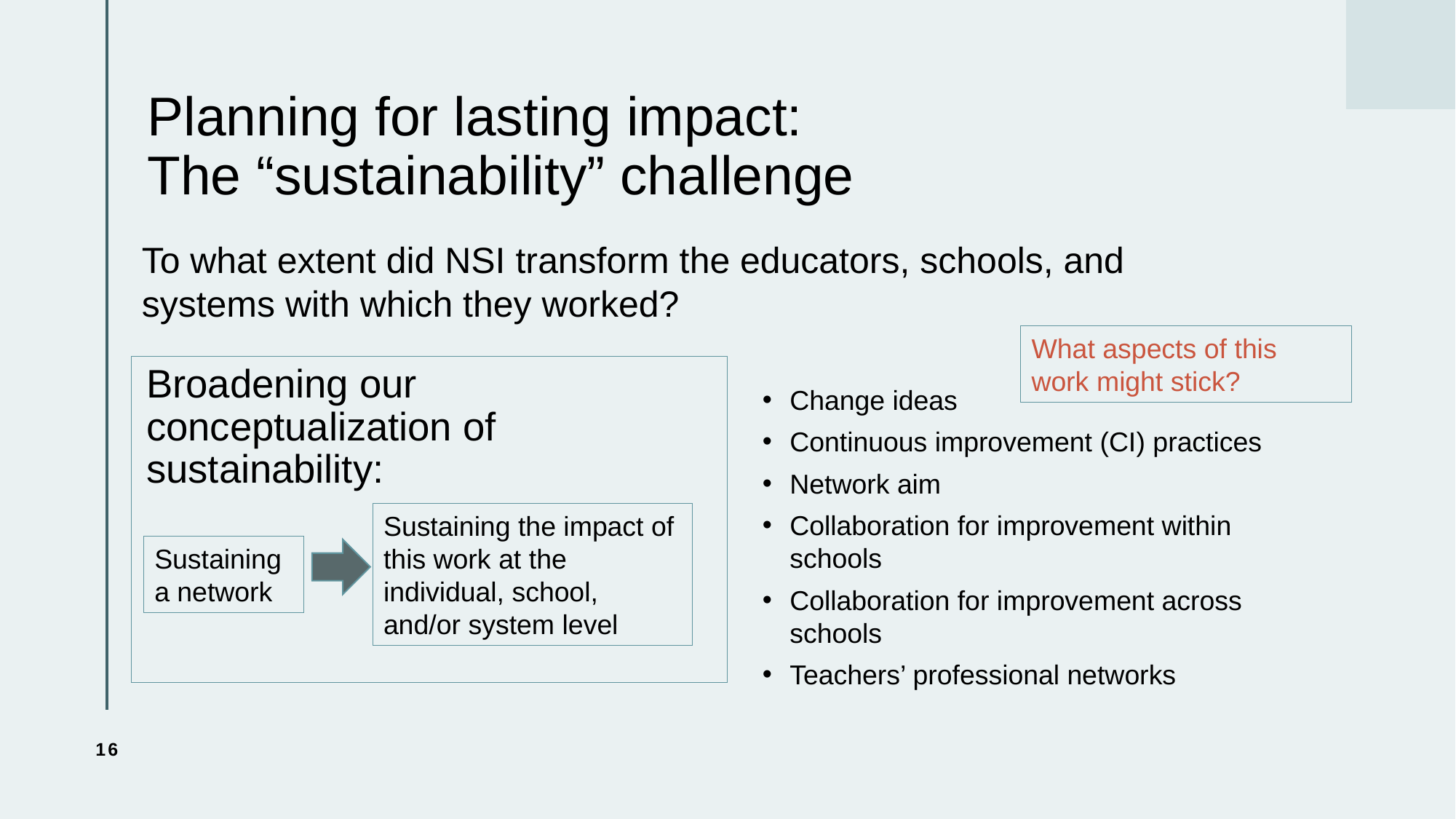

Planning for lasting impact:
The “sustainability” challenge
To what extent did NSI transform the educators, schools, and systems with which they worked?
What aspects of this work might stick?
Change ideas
Continuous improvement (CI) practices
Network aim
Collaboration for improvement within schools
Collaboration for improvement across schools
Teachers’ professional networks

# Broadening our conceptualization of sustainability:
Sustaining the impact of this work at the individual, school, and/or system level
Sustaining a network

16